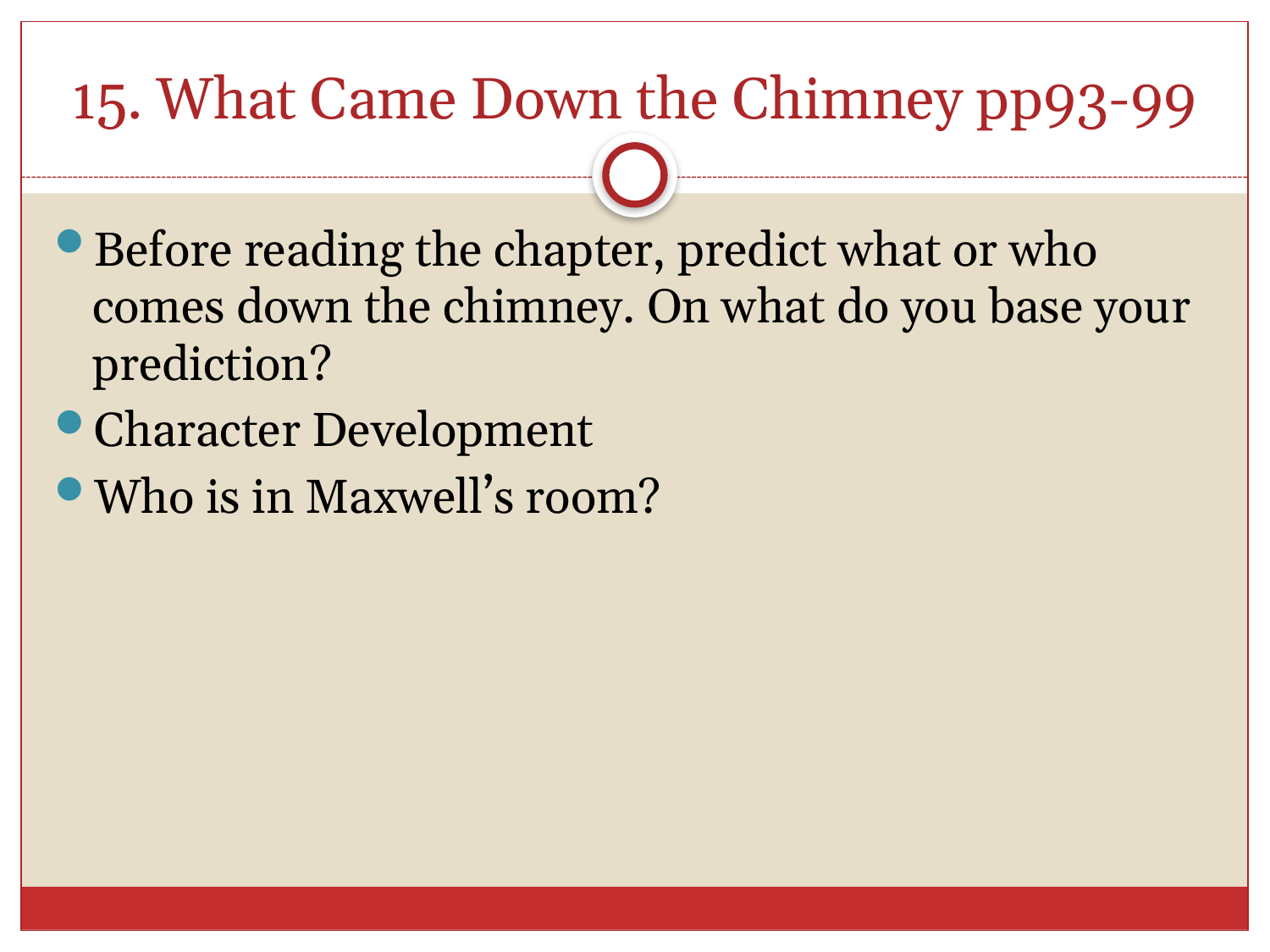

# 15. What Came Down the Chimney pp93-99
Before reading the chapter, predict what or who comes down the chimney. On what do you base your prediction?
Character Development
Who is in Maxwell’s room?